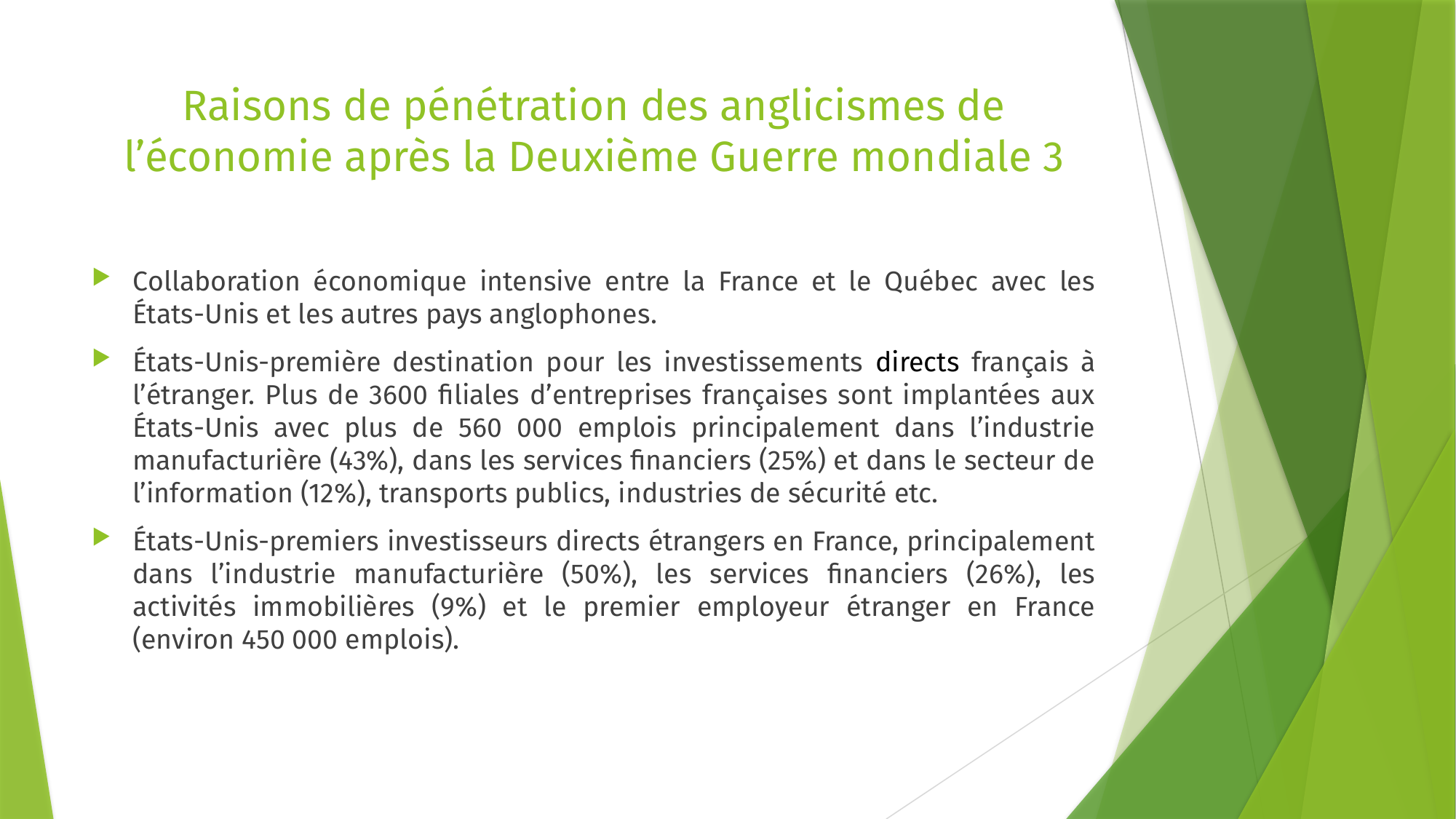

# Raisons de pénétration des anglicismes de l’économie après la Deuxième Guerre mondiale 3
Collaboration économique intensive entre la France et le Québec avec les États-Unis et les autres pays anglophones.
États-Unis-première destination pour les investissements directs français à l’étranger. Plus de 3600 filiales d’entreprises françaises sont implantées aux États-Unis avec plus de 560 000 emplois principalement dans l’industrie manufacturière (43%), dans les services financiers (25%) et dans le secteur de l’information (12%), transports publics, industries de sécurité etc.
États-Unis-premiers investisseurs directs étrangers en France, principalement dans l’industrie manufacturière (50%), les services financiers (26%), les activités immobilières (9%) et le premier employeur étranger en France (environ 450 000 emplois).